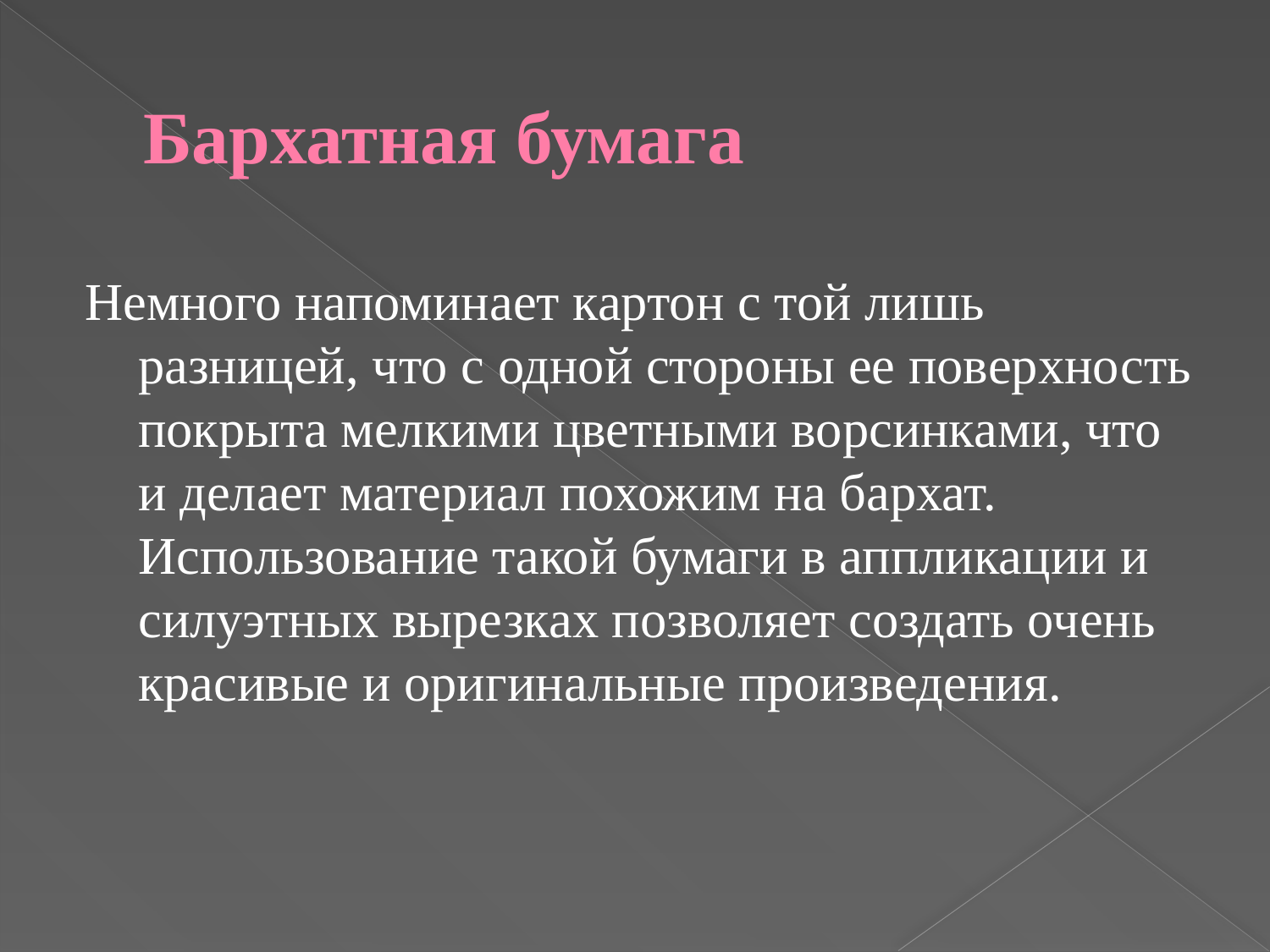

# Бархатная бумага
Немного напоминает картон с той лишь разницей, что с одной стороны ее поверхность покрыта мелкими цветными ворсинками, что и делает материал похожим на бархат. Использование такой бумаги в аппликации и силуэтных вырезках позволяет создать очень красивые и оригинальные произведения.